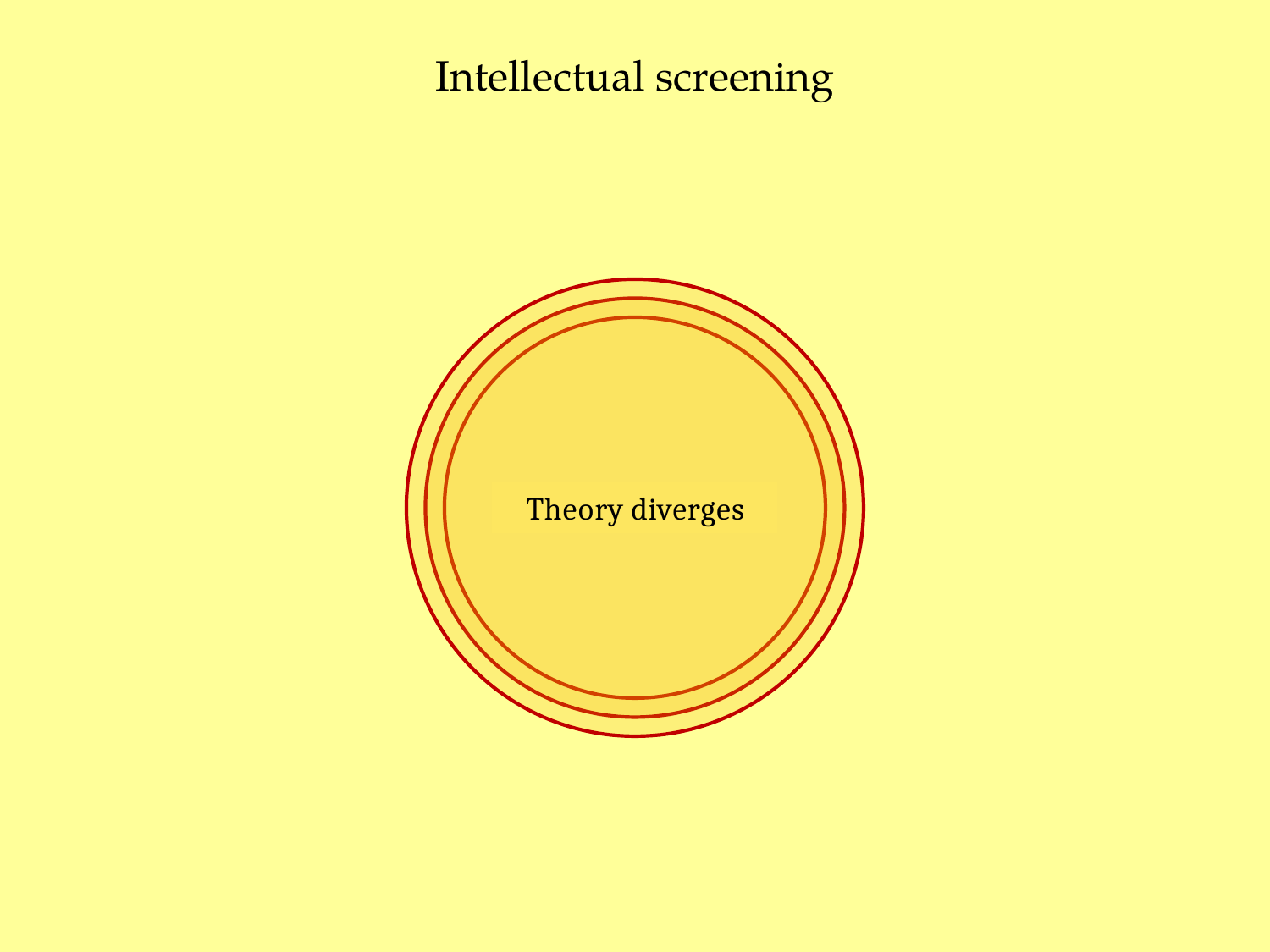

#
Intellectual screening

Theory diverges

Counterterm exists

Cannot prove absence of counterterm